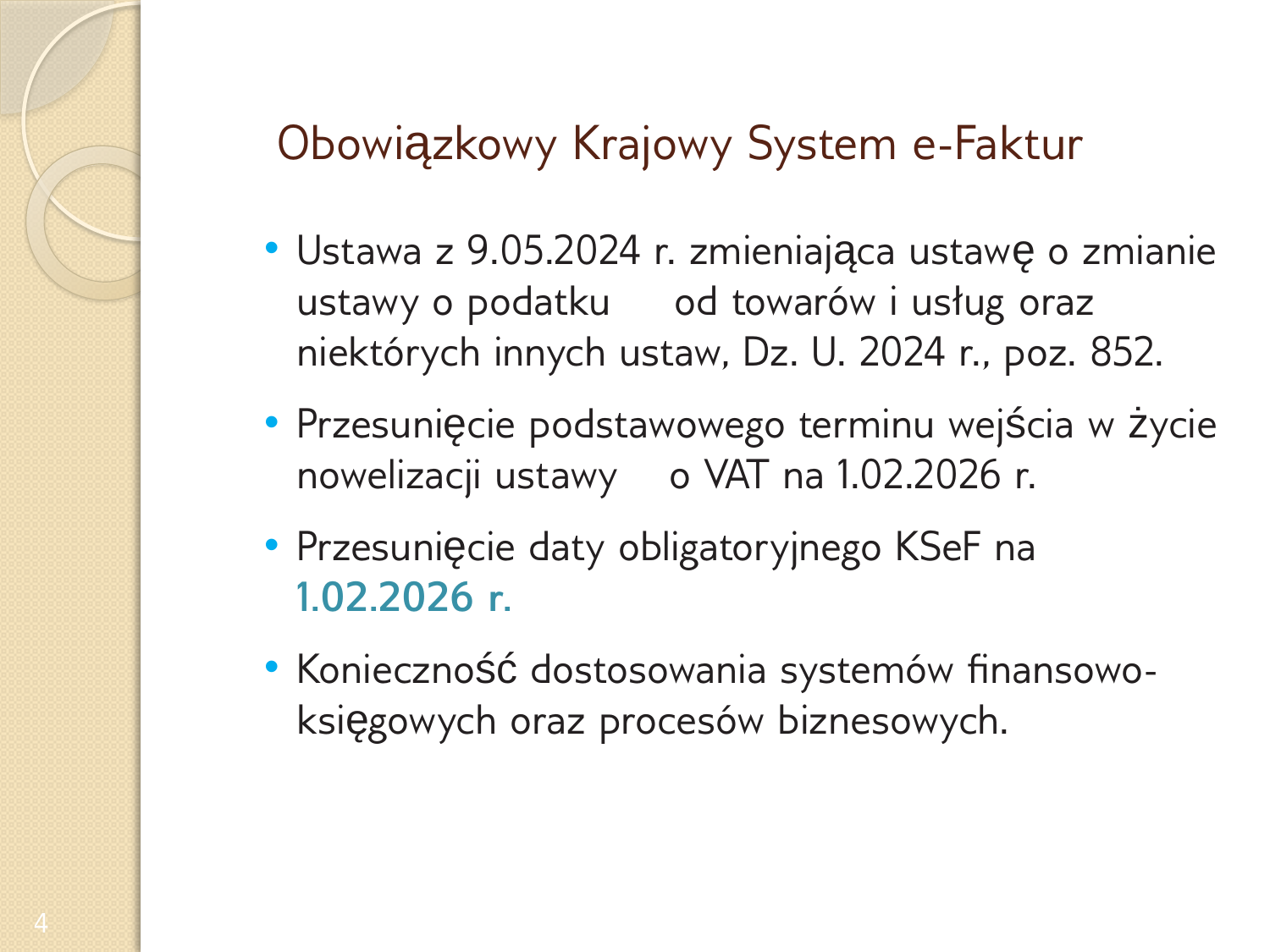

# Obowiązkowy Krajowy System e-Faktur
Ustawa z 9.05.2024 r. zmieniająca ustawę o zmianie ustawy o podatku     od towarów i usług oraz niektórych innych ustaw, Dz. U. 2024 r., poz. 852.
Przesunięcie podstawowego terminu wejścia w życie nowelizacji ustawy    o VAT na 1.02.2026 r.
Przesunięcie daty obligatoryjnego KSeF na 1.02.2026 r.
Konieczność dostosowania systemów finansowo-księgowych oraz procesów biznesowych.
4